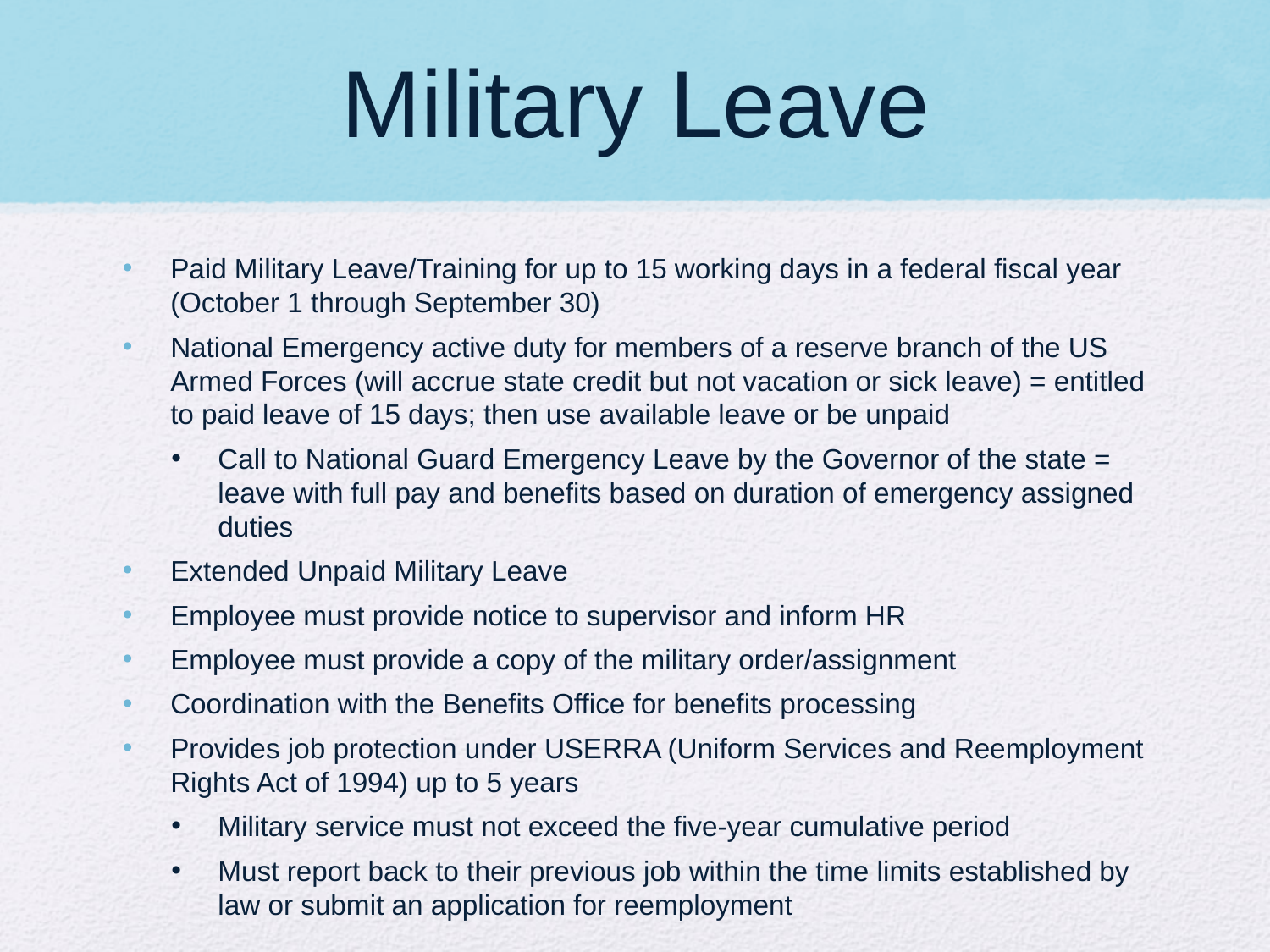

# Military Leave
Paid Military Leave/Training for up to 15 working days in a federal fiscal year (October 1 through September 30)
National Emergency active duty for members of a reserve branch of the US Armed Forces (will accrue state credit but not vacation or sick leave) = entitled to paid leave of 15 days; then use available leave or be unpaid
Call to National Guard Emergency Leave by the Governor of the state = leave with full pay and benefits based on duration of emergency assigned duties
Extended Unpaid Military Leave
Employee must provide notice to supervisor and inform HR
Employee must provide a copy of the military order/assignment
Coordination with the Benefits Office for benefits processing
Provides job protection under USERRA (Uniform Services and Reemployment Rights Act of 1994) up to 5 years
Military service must not exceed the five-year cumulative period
Must report back to their previous job within the time limits established by law or submit an application for reemployment